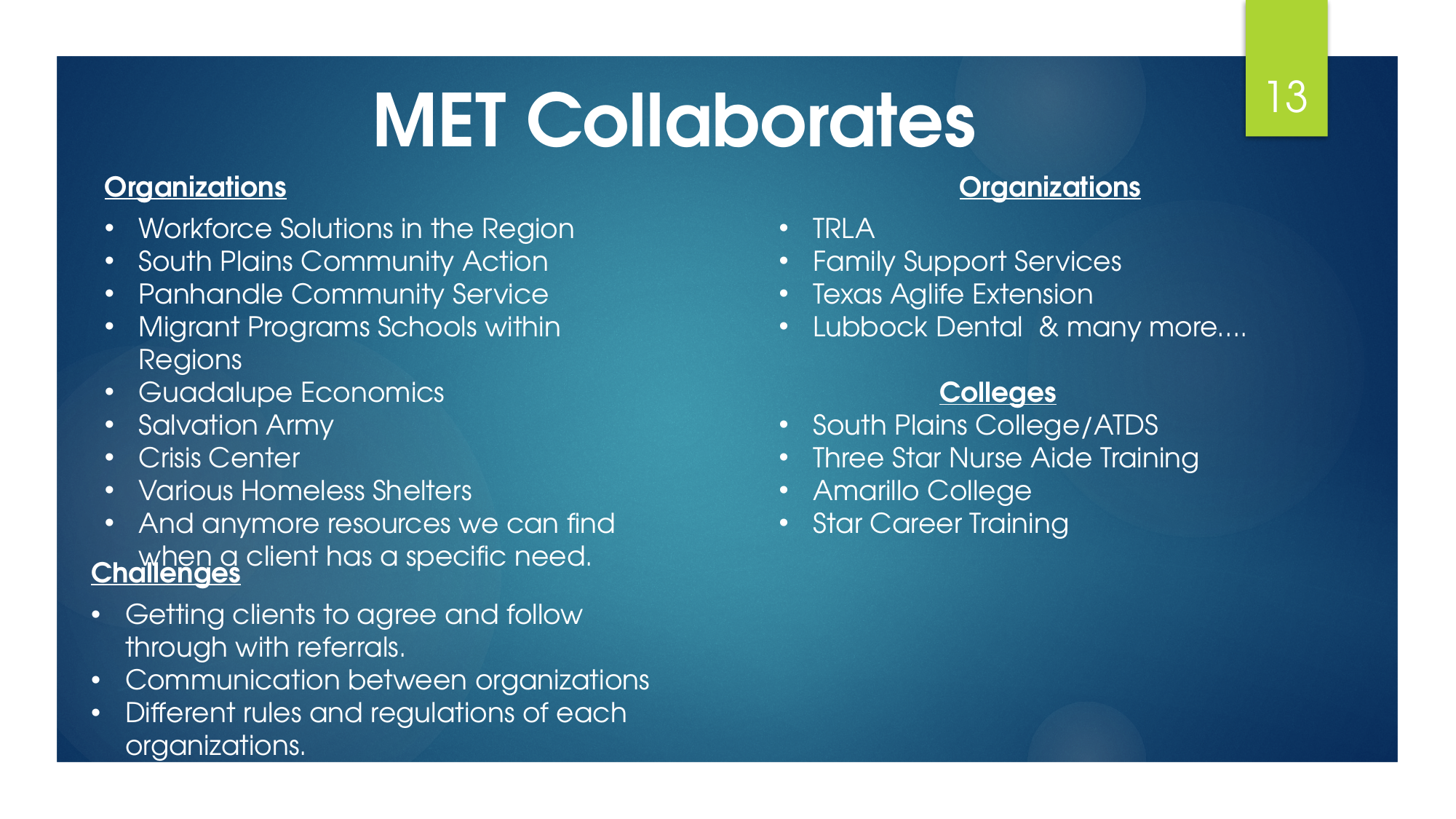

13
MET Collaborates
Organizations
Workforce Solutions in the Region
South Plains Community Action
Panhandle Community Service
Migrant Programs Schools within Regions
Guadalupe Economics
Salvation Army
Crisis Center
Various Homeless Shelters
And anymore resources we can find when a client has a specific need.

Organizations
TRLA
Family Support Services
Texas Aglife Extension
Lubbock Dental  & many more….

                     Colleges
South Plains College/ATDS
Three Star Nurse Aide Training
Amarillo College
Star Career Training

Challenges
Getting clients to agree and follow through with referrals.
Communication between organizations
Different rules and regulations of each organizations.